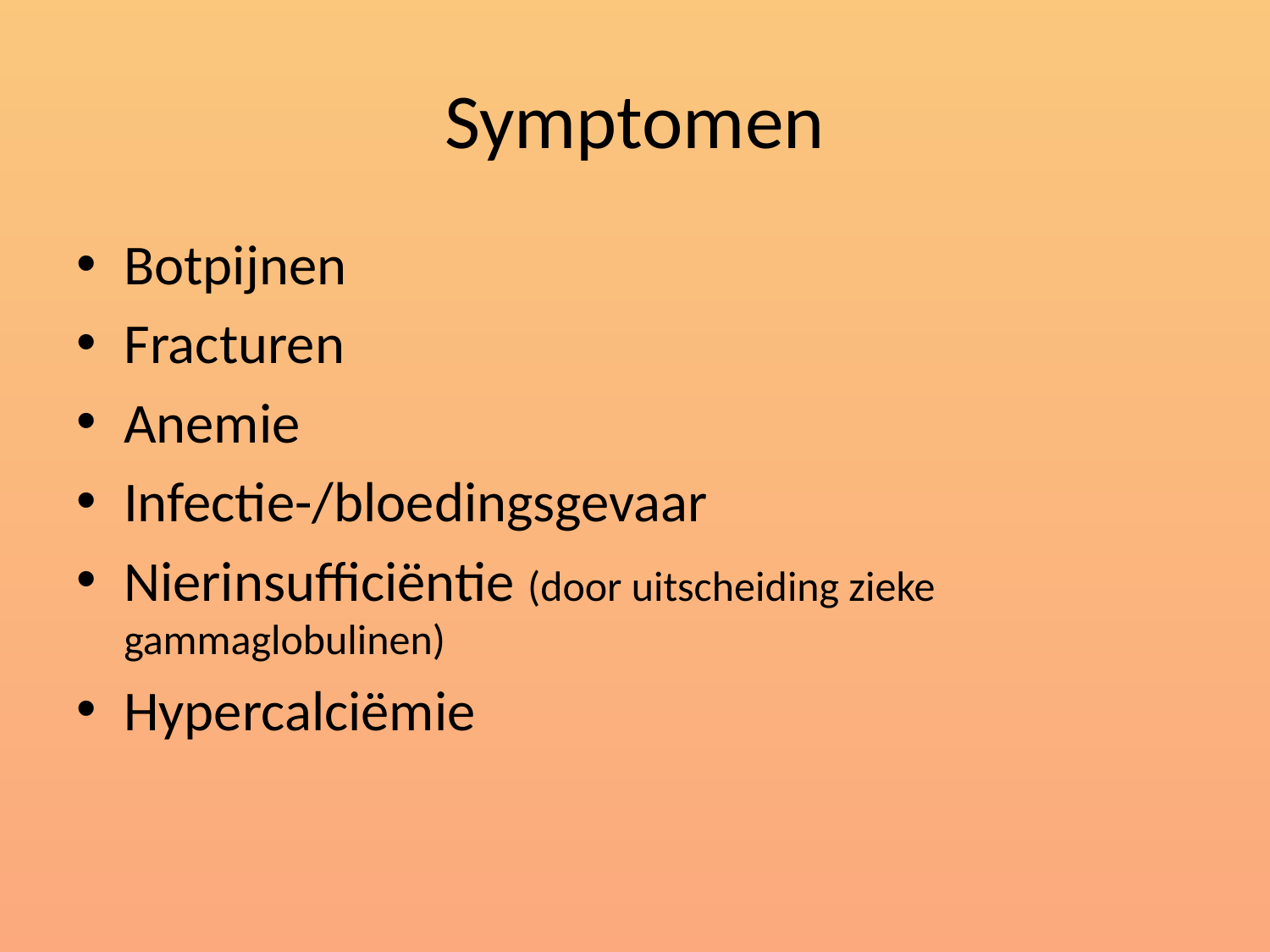

# Symptomen
Botpijnen
Fracturen
Anemie
Infectie-/bloedingsgevaar
Nierinsufficiëntie (door uitscheiding zieke gammaglobulinen)
Hypercalciëmie